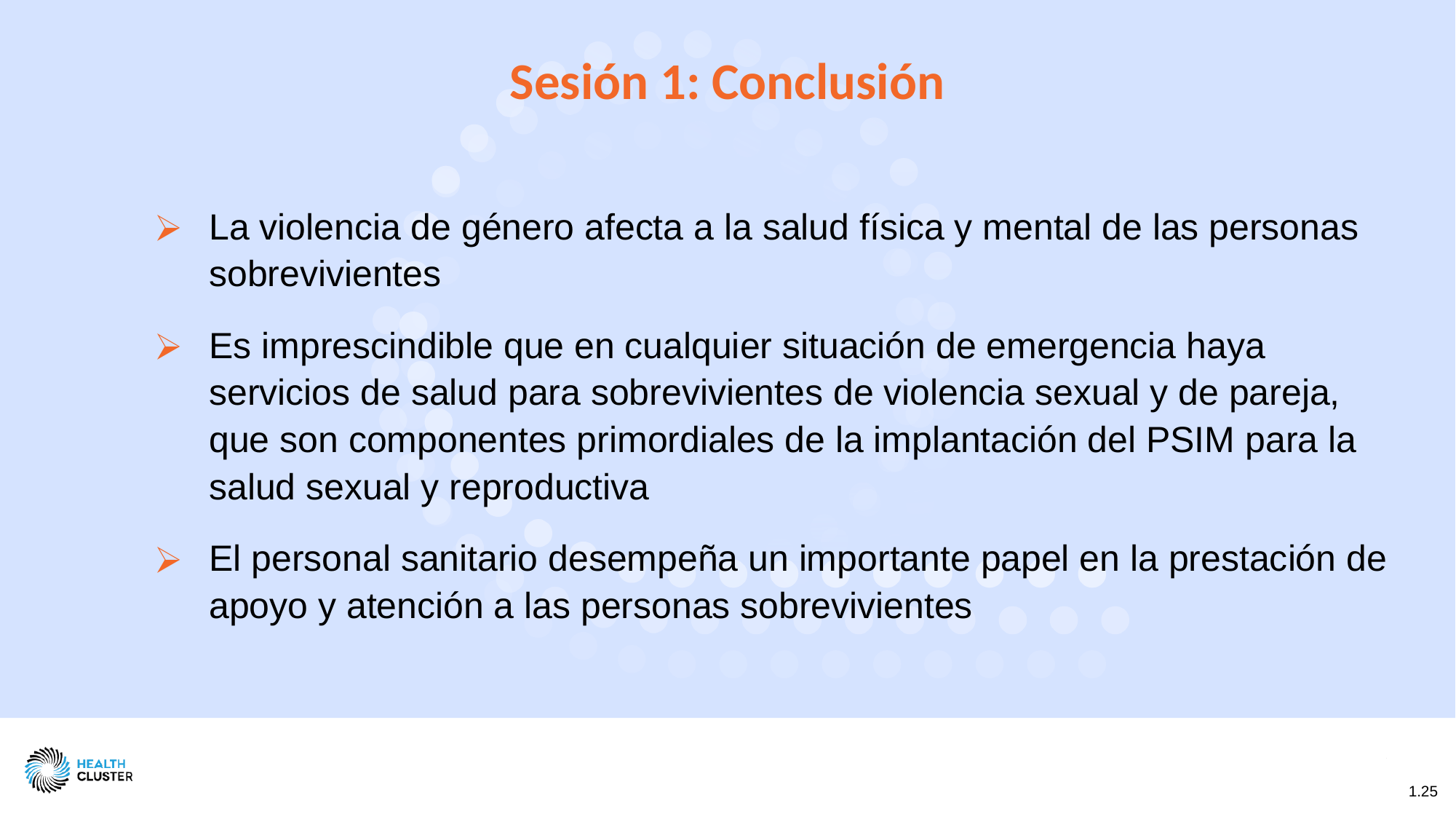

Sesión 1: Conclusión
La violencia de género afecta a la salud física y mental de las personas sobrevivientes
Es imprescindible que en cualquier situación de emergencia haya servicios de salud para sobrevivientes de violencia sexual y de pareja, que son componentes primordiales de la implantación del PSIM para la salud sexual y reproductiva
El personal sanitario desempeña un importante papel en la prestación de apoyo y atención a las personas sobrevivientes
1.25